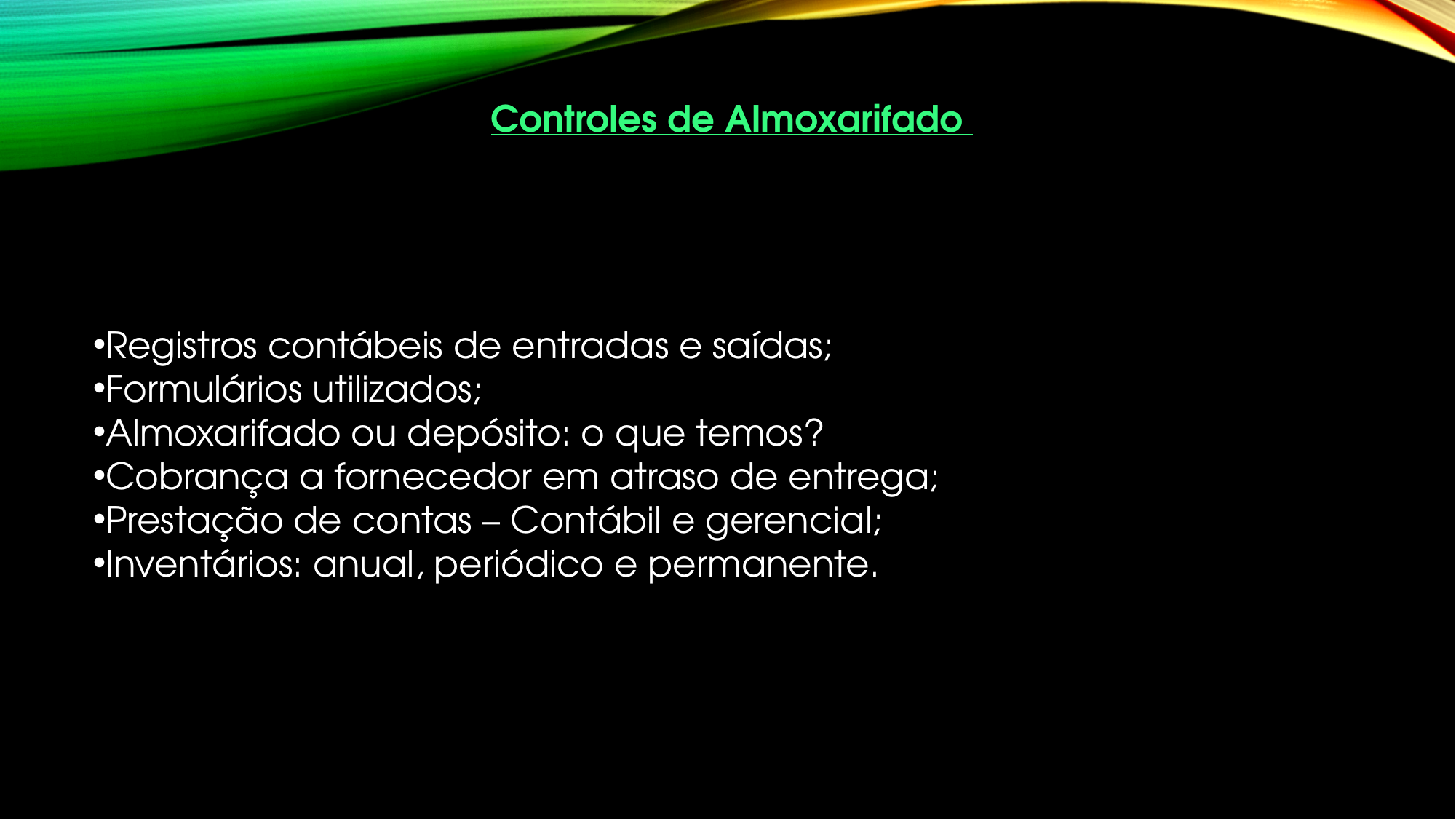

Controles de Almoxarifado
Registros contábeis de entradas e saídas;
Formulários utilizados;
Almoxarifado ou depósito: o que temos?
Cobrança a fornecedor em atraso de entrega;
Prestação de contas – Contábil e gerencial;
Inventários: anual, periódico e permanente.